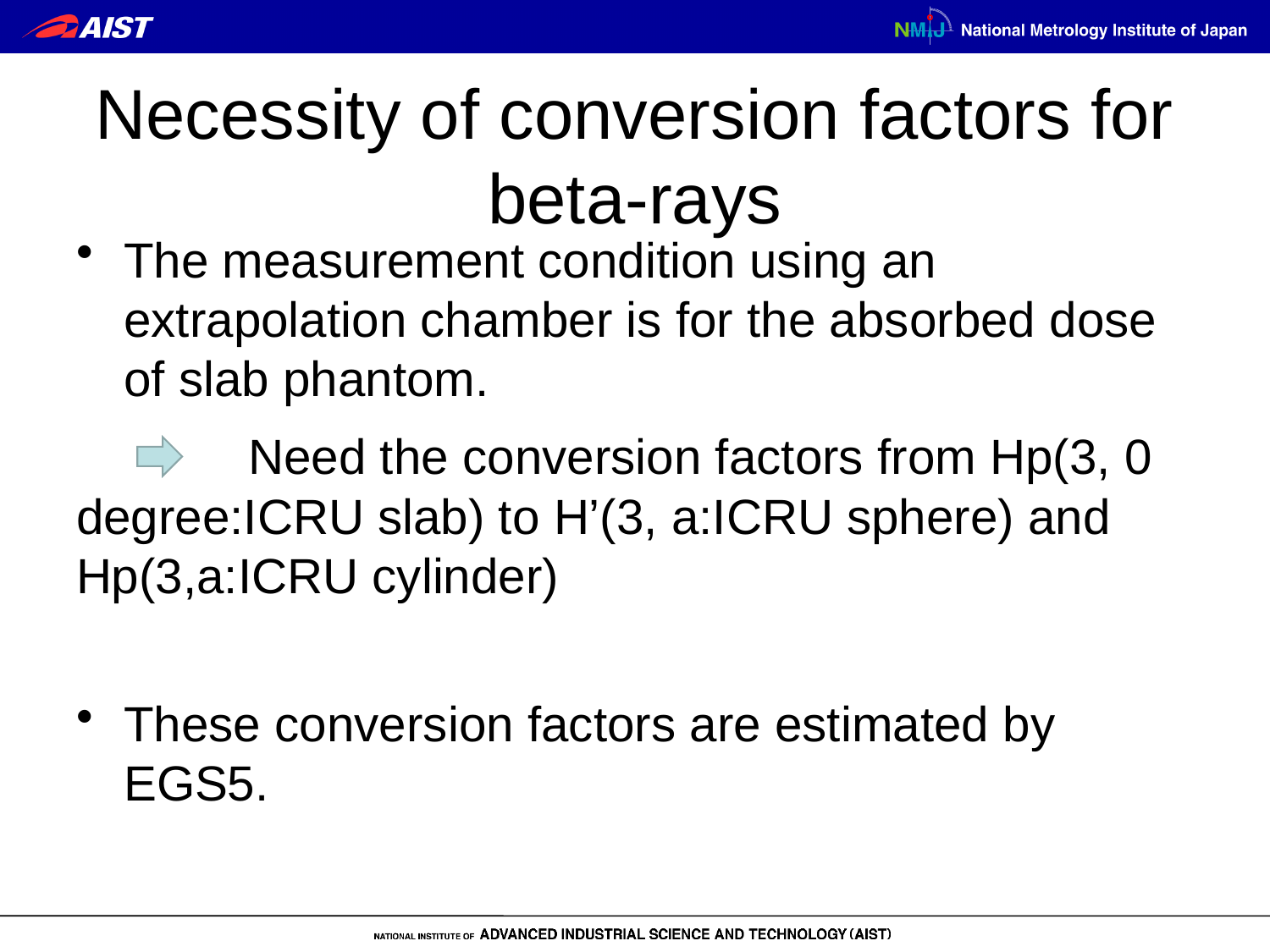

# Necessity of conversion factors for beta-rays
The measurement condition using an extrapolation chamber is for the absorbed dose of slab phantom.
           Need the conversion factors from Hp(3, 0 degree:ICRU slab) to H’(3, a:ICRU sphere) and Hp(3,a:ICRU cylinder)

These conversion factors are estimated by EGS5.